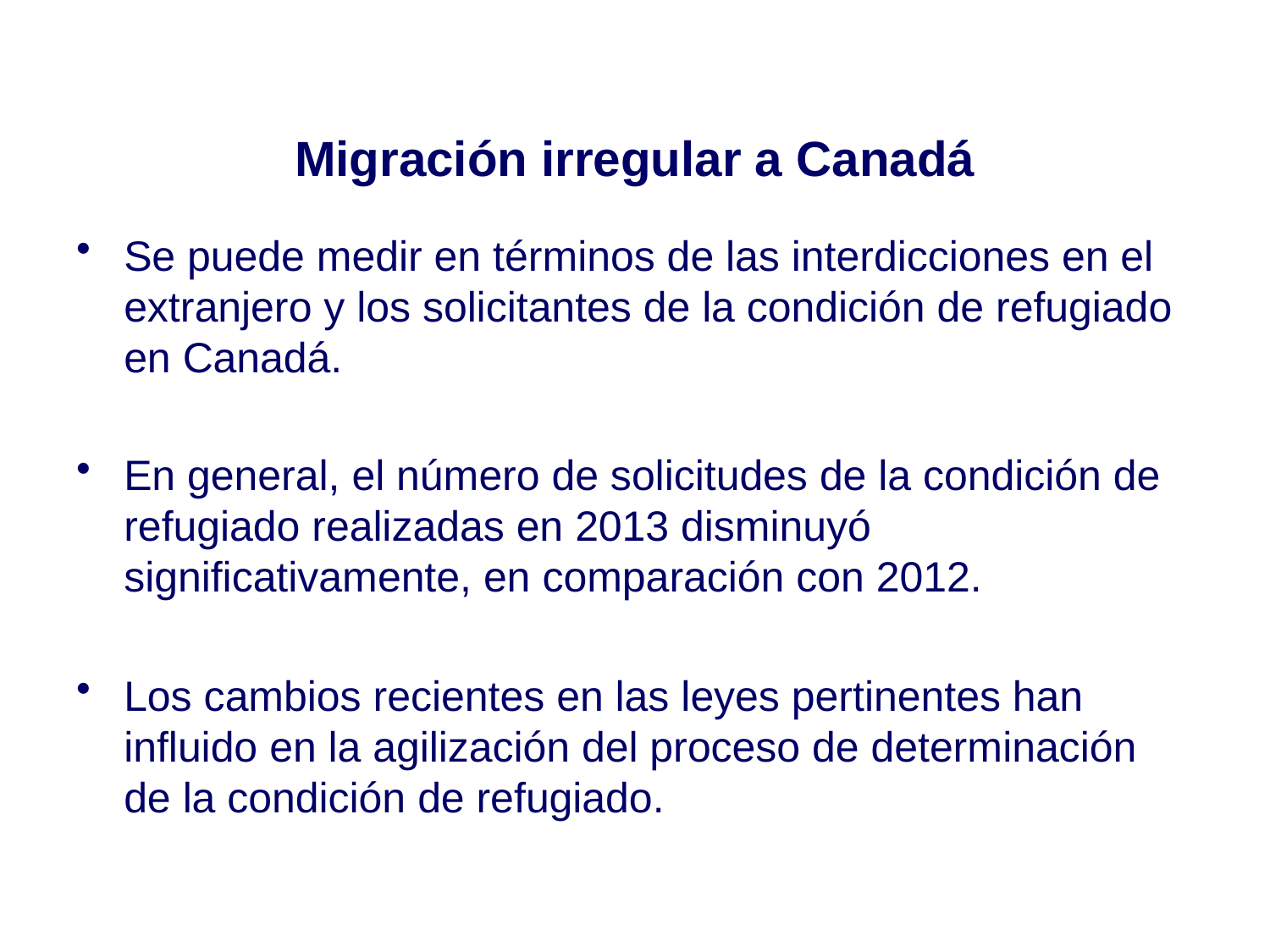

# Migración irregular a Canadá
Se puede medir en términos de las interdicciones en el extranjero y los solicitantes de la condición de refugiado en Canadá.

En general, el número de solicitudes de la condición de refugiado realizadas en 2013 disminuyó significativamente, en comparación con 2012.

Los cambios recientes en las leyes pertinentes han influido en la agilización del proceso de determinación de la condición de refugiado.